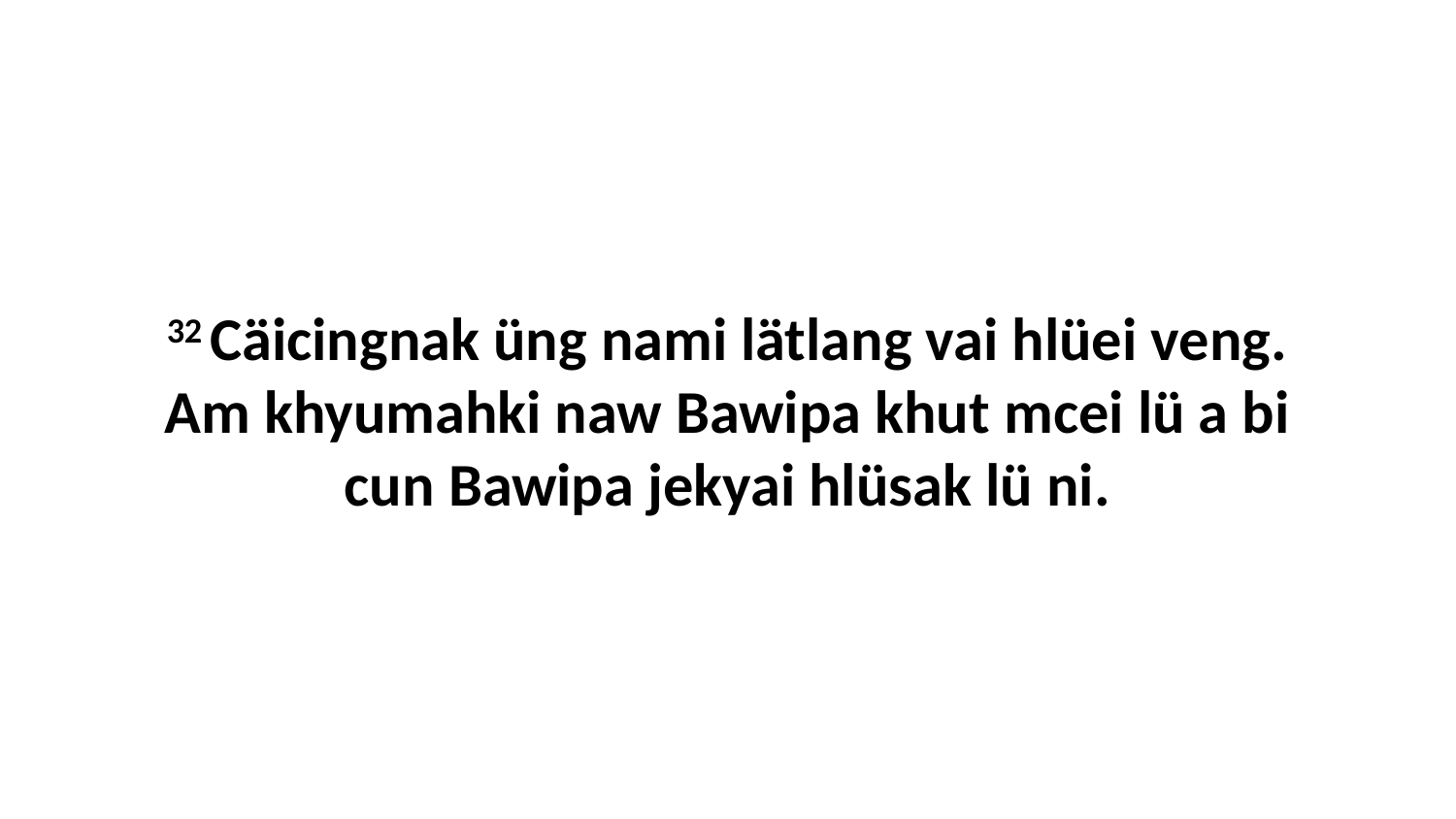

32 Cäicingnak üng nami lätlang vai hlüei veng. Am khyumahki naw Bawipa khut mcei lü a bi cun Bawipa jekyai hlüsak lü ni.